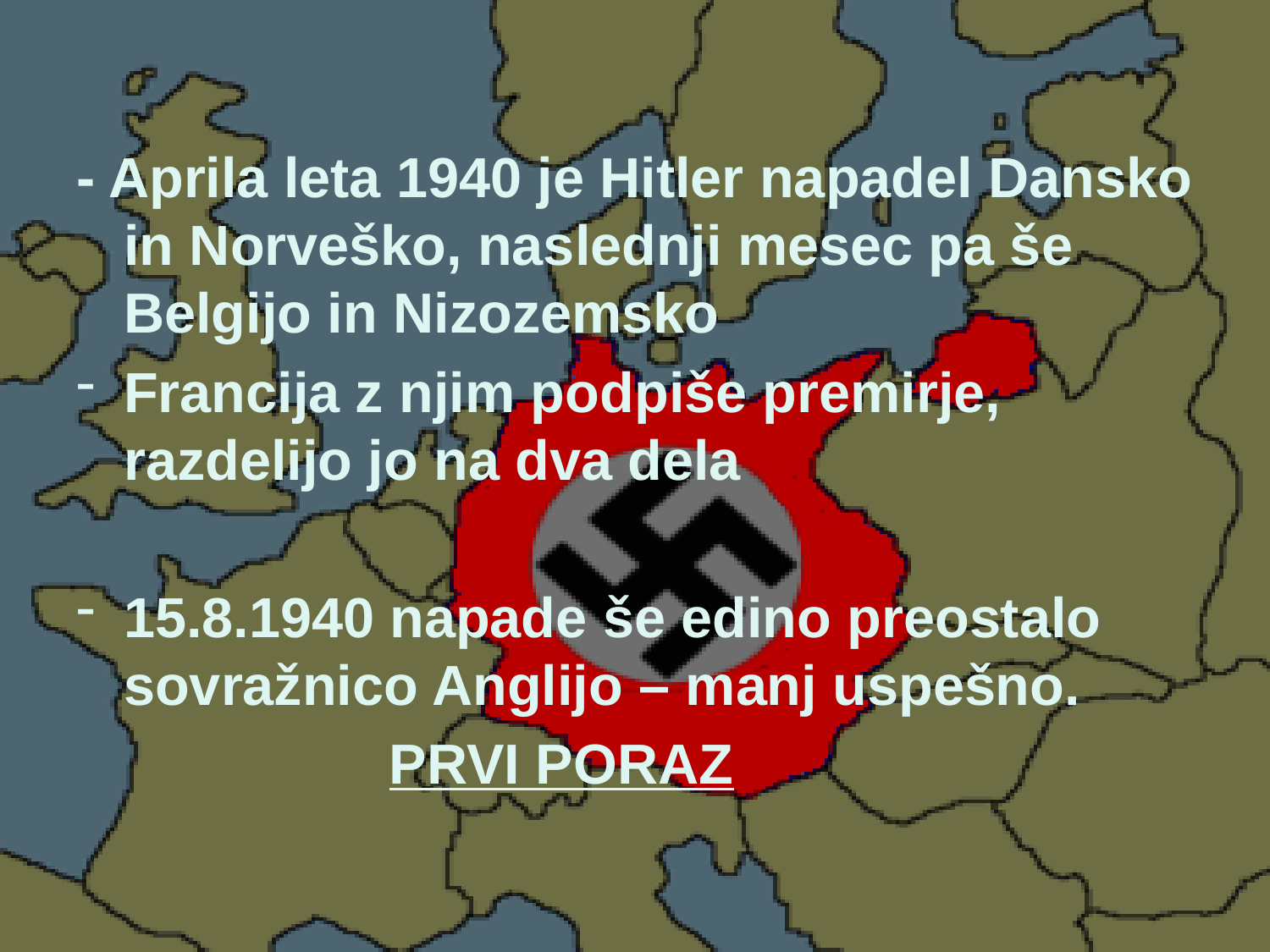

- Aprila leta 1940 je Hitler napadel Dansko in Norveško, naslednji mesec pa še Belgijo in Nizozemsko
Francija z njim podpiše premirje, razdelijo jo na dva dela

15.8.1940 napade še edino preostalo sovražnico Anglijo – manj uspešno.
                    PRVI PORAZ